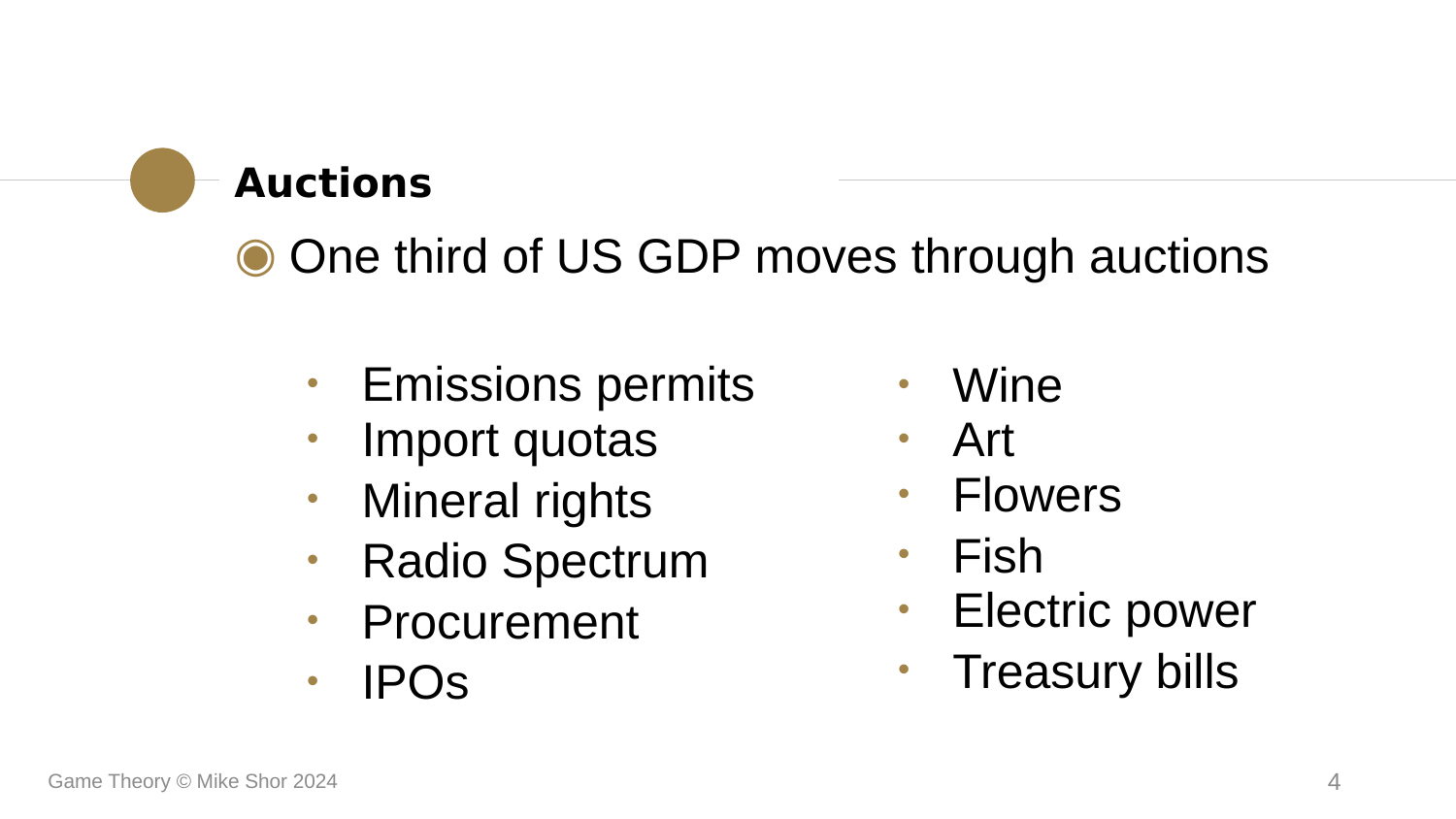

Auctions
One third of US GDP moves through auctions

Emissions permits
Import quotas
Mineral rights
Radio Spectrum
Procurement
IPOs
Wine
Art
Flowers
Fish
Electric power
Treasury bills
Game Theory © Mike Shor 2024
4